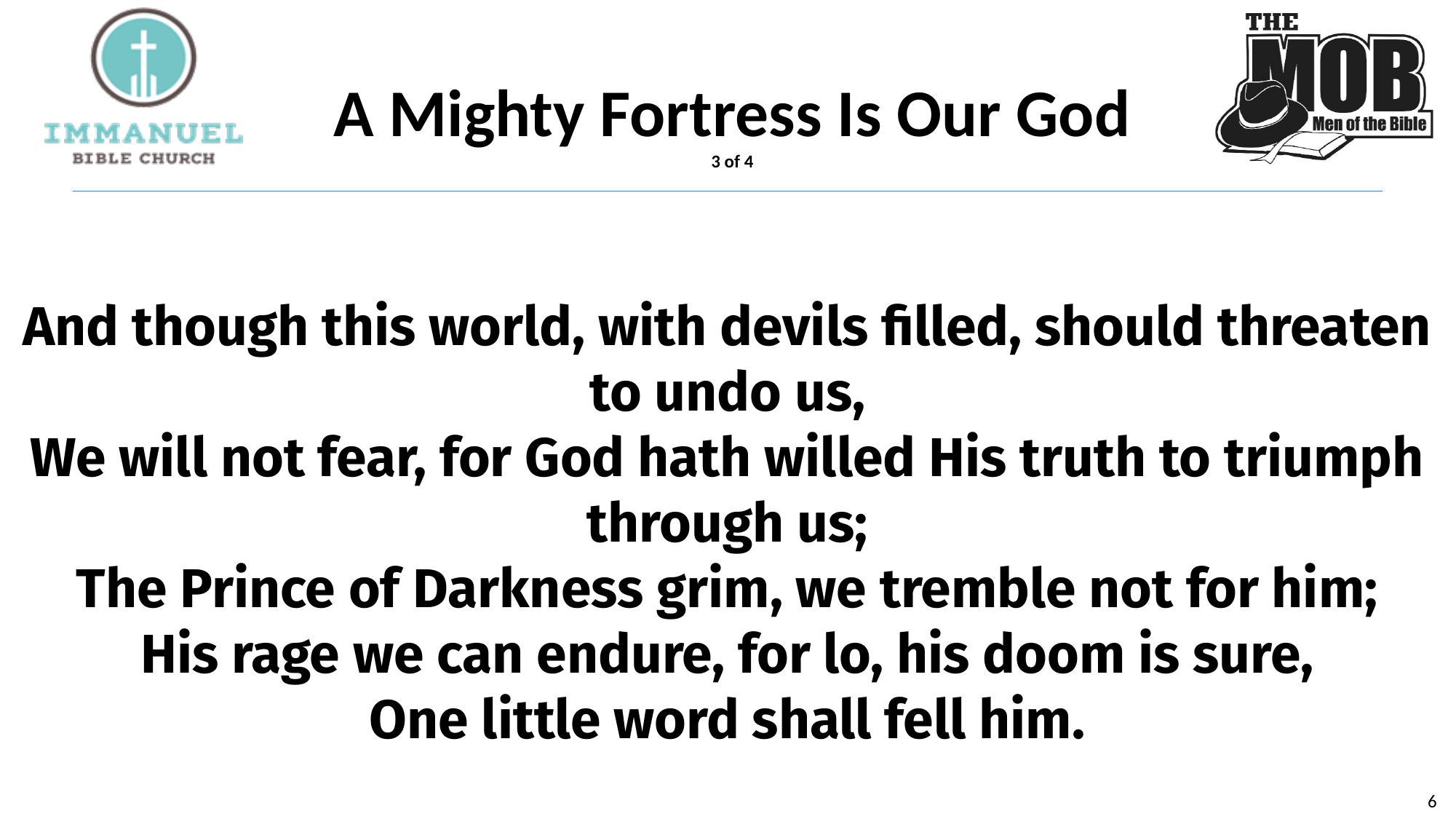

A Mighty Fortress Is Our God
3 of 4
And though this world, with devils filled, should threaten to undo us,
We will not fear, for God hath willed His truth to triumph through us;
The Prince of Darkness grim, we tremble not for him;
His rage we can endure, for lo, his doom is sure,
One little word shall fell him.

6